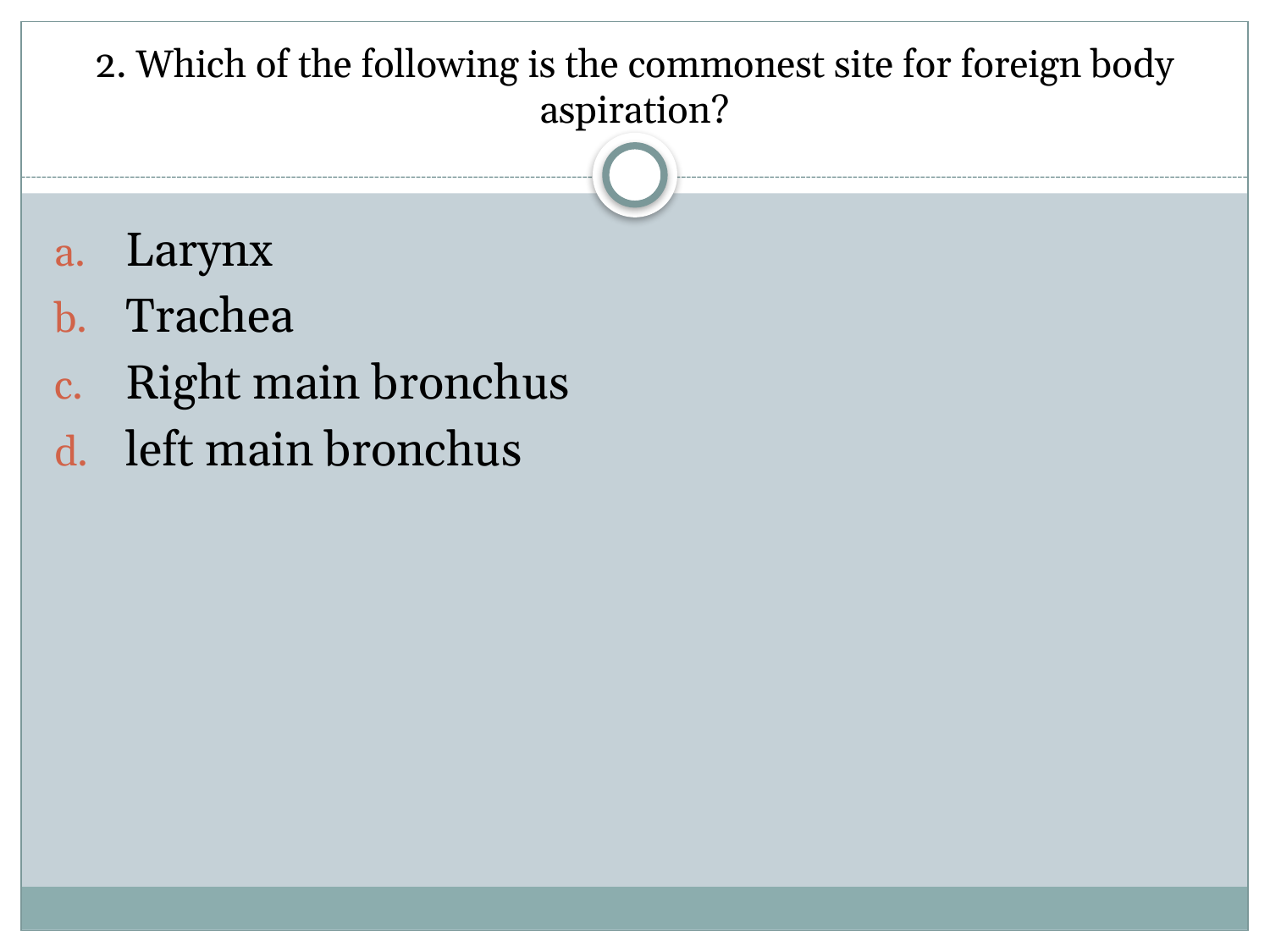

# 2. Which of the following is the commonest site for foreign body aspiration?
Larynx
Trachea
Right main bronchus
left main bronchus